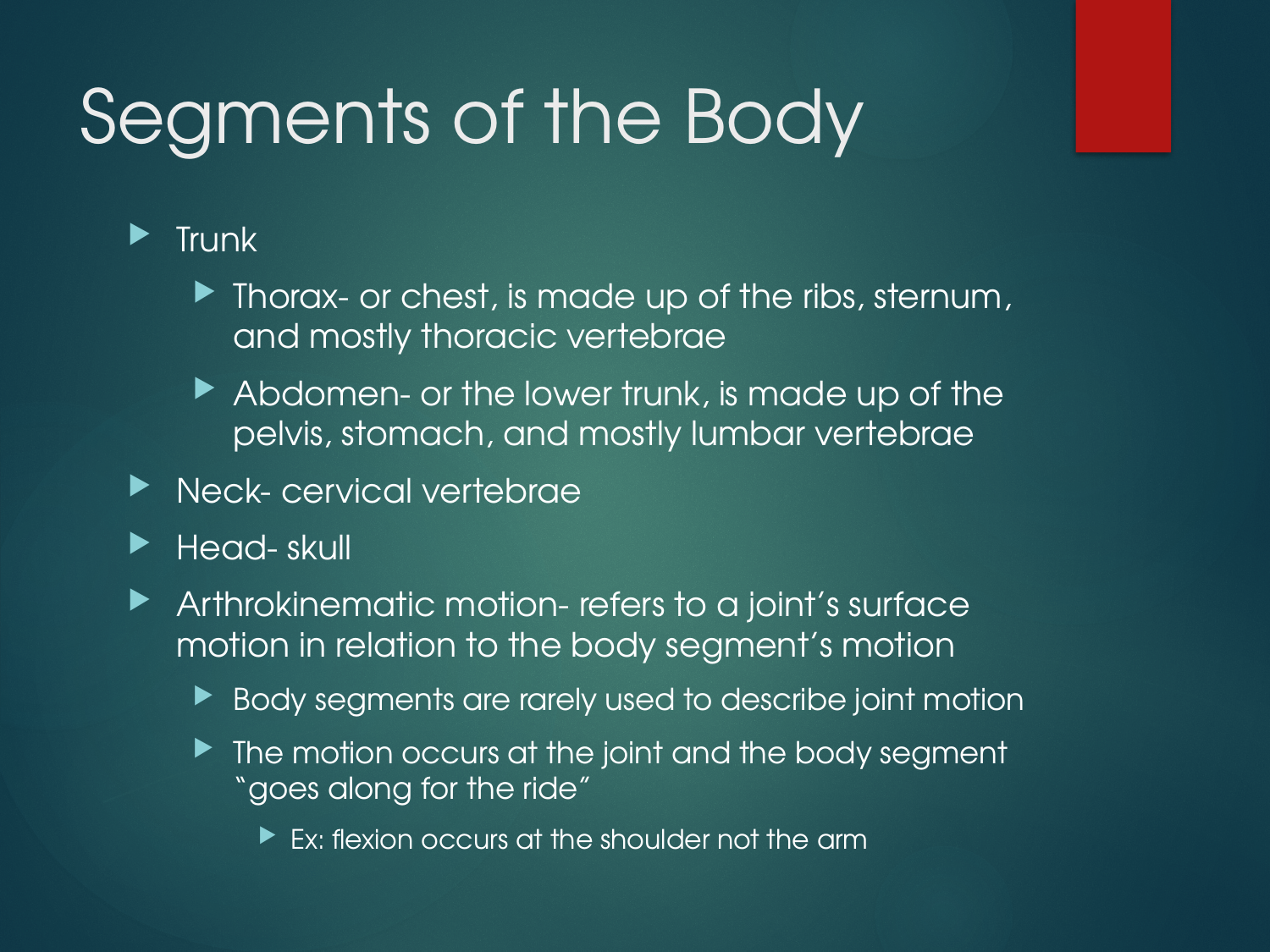

# Segments of the Body
Trunk
Thorax- or chest, is made up of the ribs, sternum, and mostly thoracic vertebrae
Abdomen- or the lower trunk, is made up of the pelvis, stomach, and mostly lumbar vertebrae
Neck- cervical vertebrae
Head- skull
Arthrokinematic motion- refers to a joint’s surface motion in relation to the body segment’s motion
Body segments are rarely used to describe joint motion
The motion occurs at the joint and the body segment “goes along for the ride”
Ex: flexion occurs at the shoulder not the arm